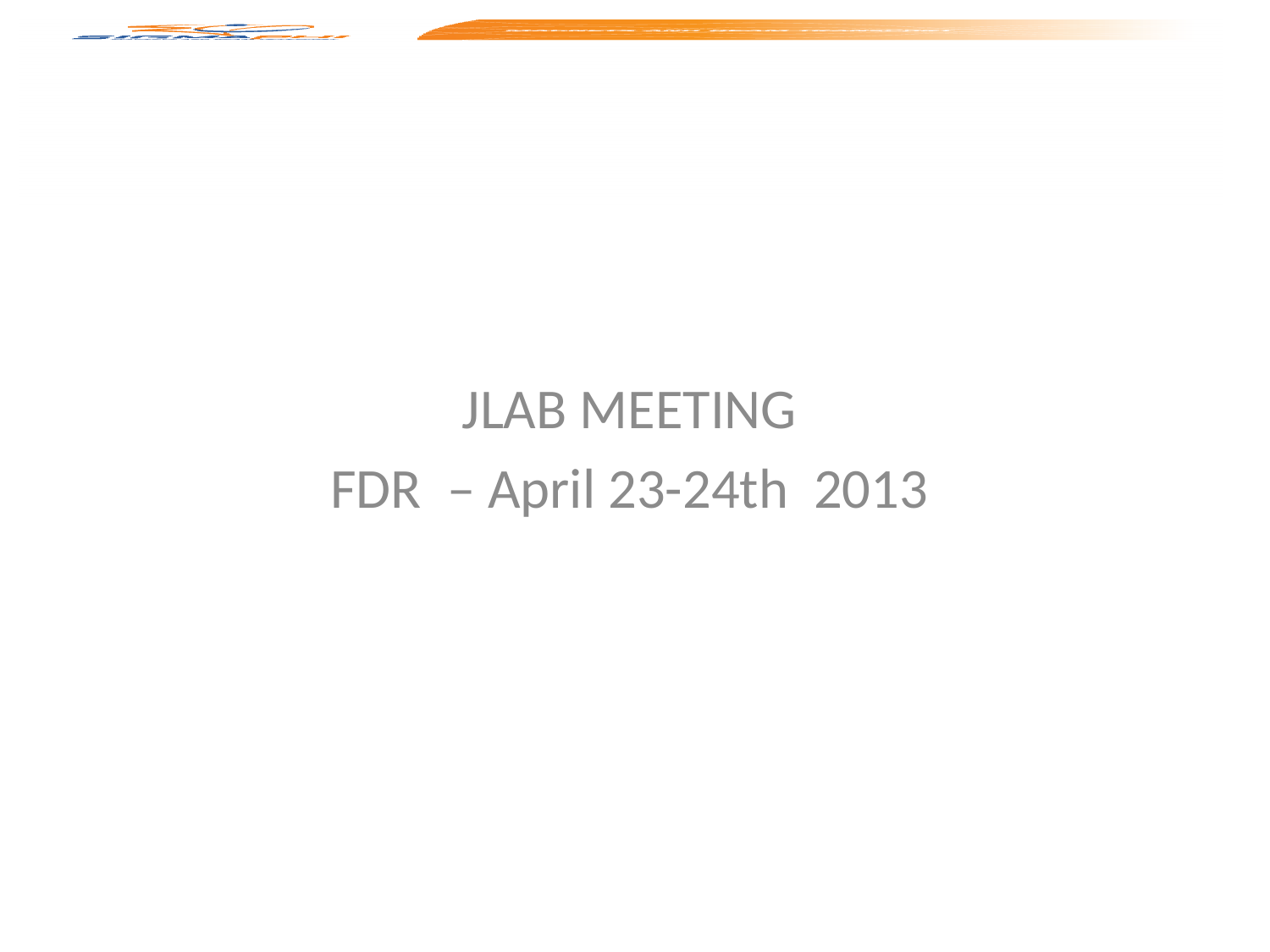

JLAB MEETING
FDR  – April 23-24th  2013
#